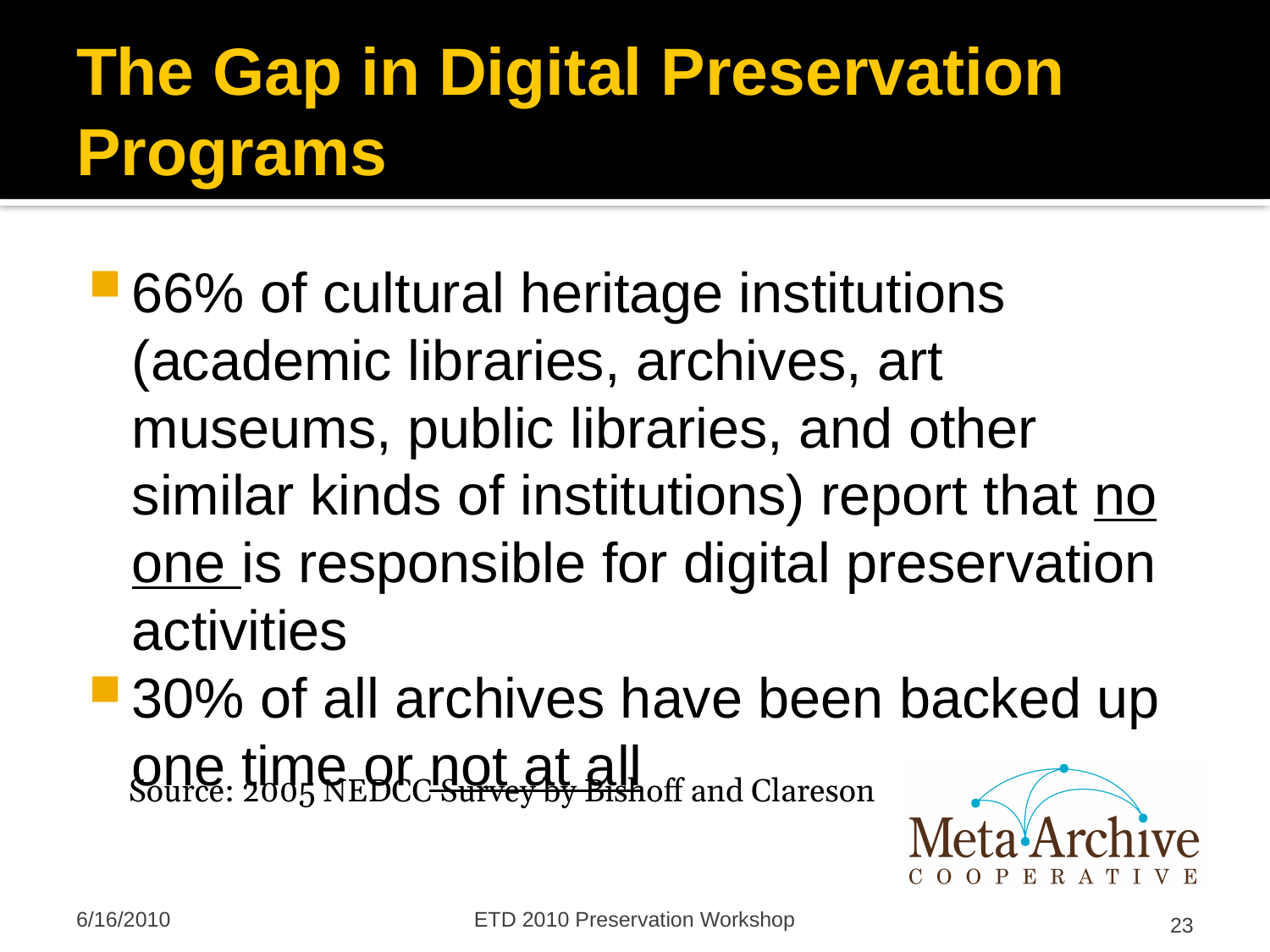

# The Gap in Digital Preservation Programs
66% of cultural heritage institutions (academic libraries, archives, art museums, public libraries, and other similar kinds of institutions) report that no one is responsible for digital preservation activities
30% of all archives have been backed up one time or not at all
Source: 2005 NEDCC Survey by Bishoff and Clareson
6/16/2010
ETD 2010 Preservation Workshop
23